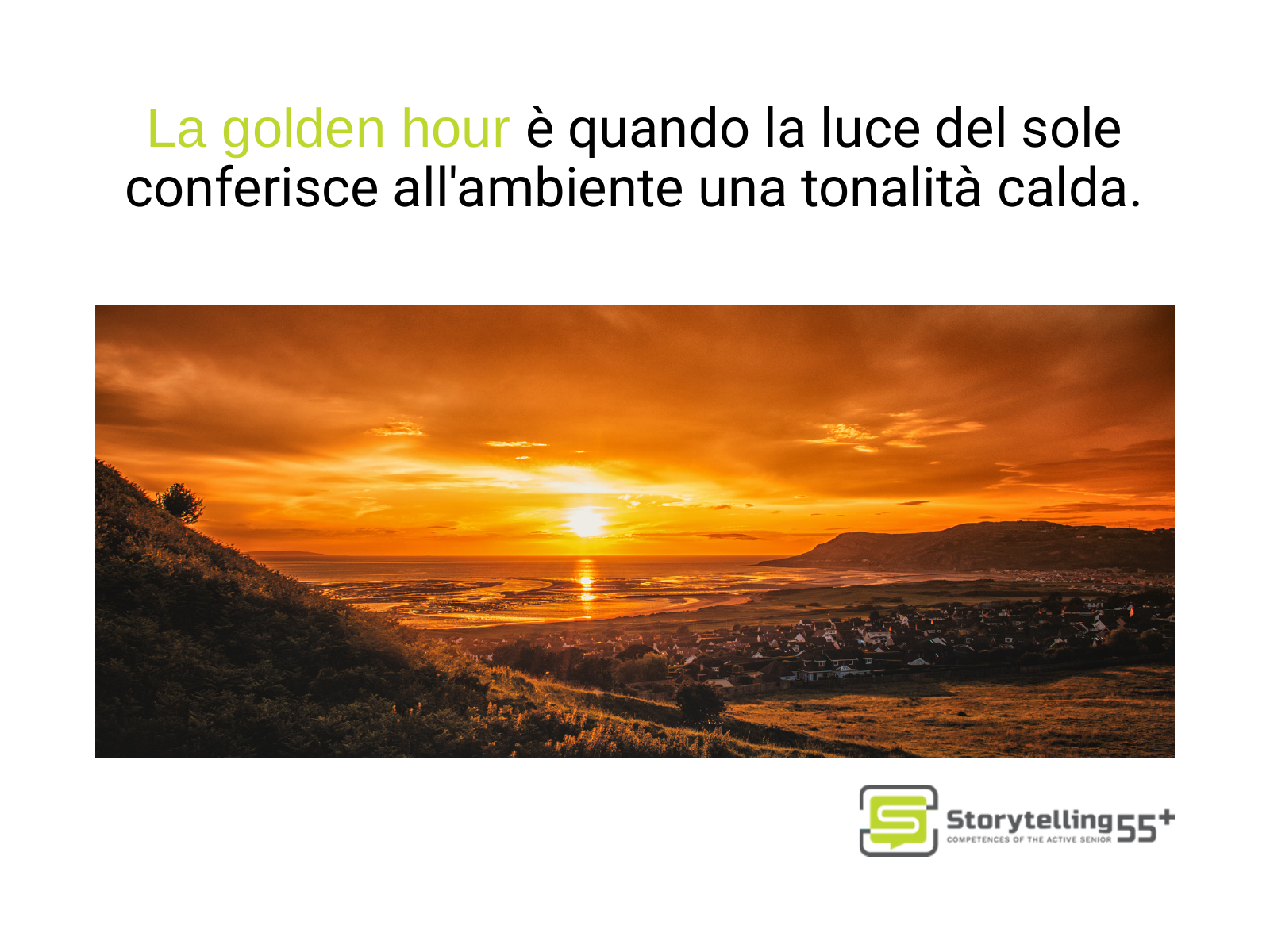

La golden hour è quando la luce del sole conferisce all'ambiente una tonalità calda.